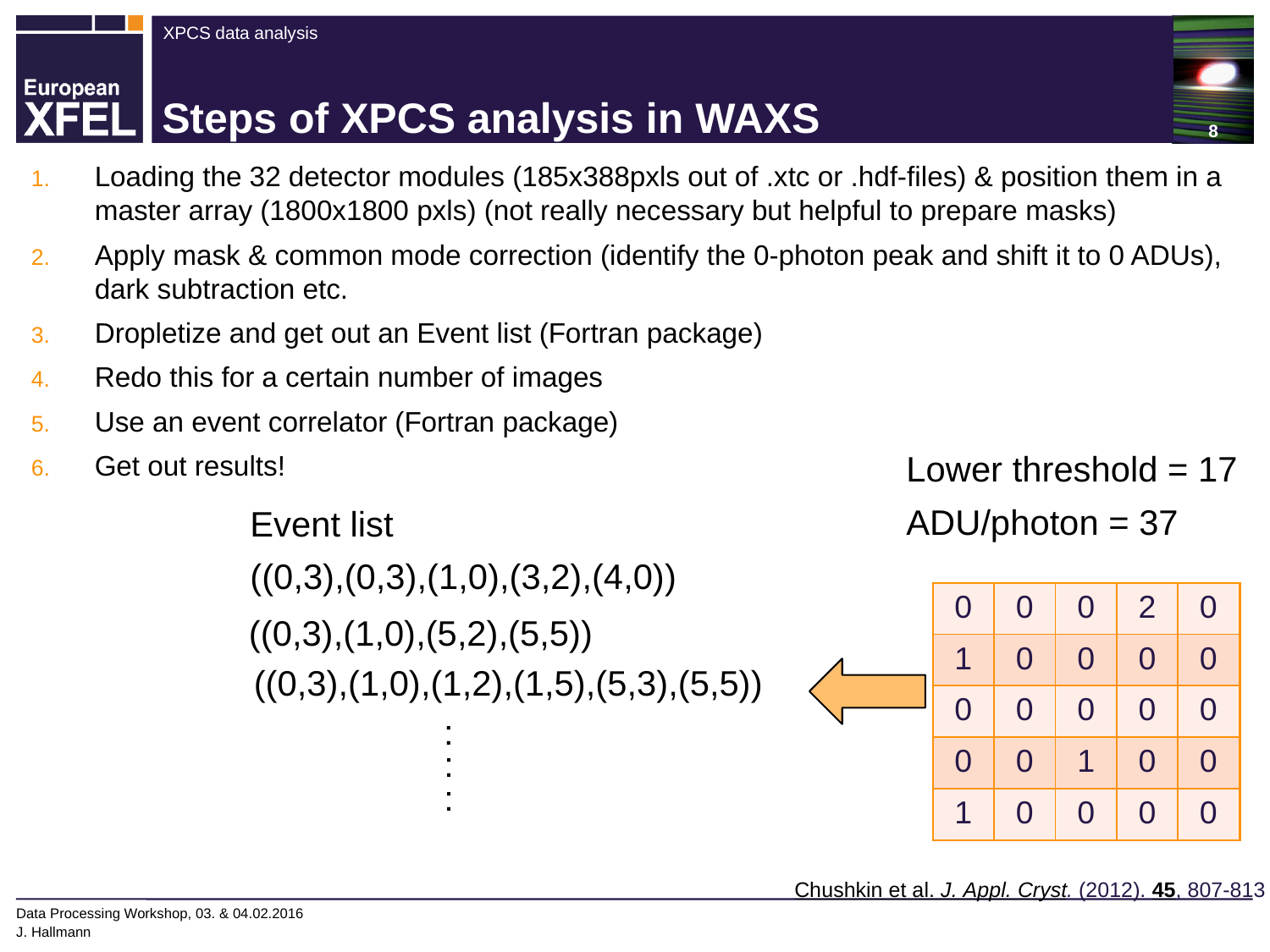

# Steps of XPCS analysis in WAXS
Loading the 32 detector modules (185x388pxls out of .xtc or .hdf-files) & position them in a master array (1800x1800 pxls) (not really necessary but helpful to prepare masks)
Apply mask & common mode correction (identify the 0-photon peak and shift it to 0 ADUs), dark subtraction etc.
Dropletize and get out an Event list (Fortran package)
Redo this for a certain number of images
Use an event correlator (Fortran package)
Get out results!
Lower threshold = 17
ADU/photon = 37
Event list
((0,3),(0,3),(1,0),(3,2),(4,0))
| 0 | 0 | 0 | 2 | 0 |
| --- | --- | --- | --- | --- |
| 1 | 0 | 0 | 0 | 0 |
| 0 | 0 | 0 | 0 | 0 |
| 0 | 0 | 1 | 0 | 0 |
| 1 | 0 | 0 | 0 | 0 |
| 0 | 0 | 0 | 50 | 20 |
| --- | --- | --- | --- | --- |
| 37 | 0 | 0 | 18 | 0 |
| 0 | 0 | 0 | 0 | 0 |
| 18 | 0 | 40 | 0 | 0 |
| 22 | 0 | 0 | 0 | 0 |
| 0 | 0 | 0 | 50 | 20 |
| --- | --- | --- | --- | --- |
| 1 | 0 | 0 | 18 | 0 |
| 0 | 0 | 0 | 0 | 0 |
| 0 | 0 | 1 | 0 | 0 |
| 1 | 0 | 0 | 0 | 0 |
| 10 | 11 | 4 | 50 | 20 |
| --- | --- | --- | --- | --- |
| 37 | 7 | 0 | 18 | 2 |
| 3 | 2 | 2 | 2 | 4 |
| 18 | 6 | 40 | 6 | 4 |
| 22 | 2 | 0 | 1 | 9 |
| 0 | 0 | 0 | 50 | 20 |
| --- | --- | --- | --- | --- |
| 1 | 0 | 0 | 18 | 0 |
| 0 | 0 | 0 | 0 | 0 |
| 18 | 0 | 40 | 0 | 0 |
| 22 | 0 | 0 | 0 | 0 |
| 0 | 0 | 0 | 50 | 20 |
| --- | --- | --- | --- | --- |
| 1 | 0 | 0 | 18 | 0 |
| 0 | 0 | 0 | 0 | 0 |
| 0 | 0 | 40 | 0 | 0 |
| 1 | 0 | 0 | 0 | 0 |
((0,3),(1,0),(5,2),(5,5))
((0,3),(1,0),(1,2),(1,5),(5,3),(5,5))

                    :
                    :
                    :
Chushkin et al. J. Appl. Cryst. (2012). 45, 807-813